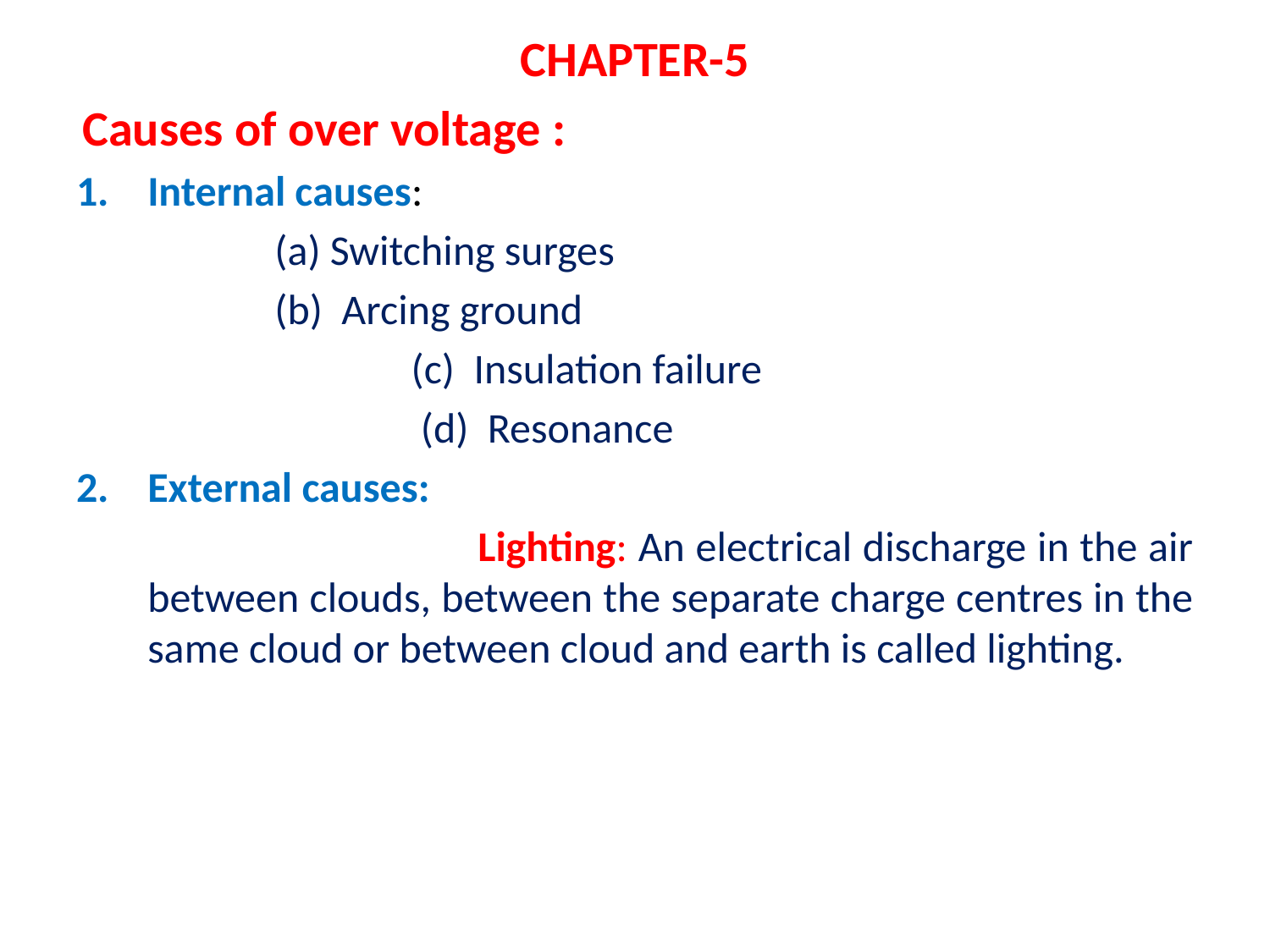

CHAPTER-5
 Causes of over voltage :
Internal causes:
              	(a) Switching surges
                	(b)  Arcing ground
            		 (c)  Insulation failure
             		  (d)  Resonance
External causes:
                                     Lighting: An electrical discharge in the air between clouds, between the separate charge centres in the same cloud or between cloud and earth is called lighting.